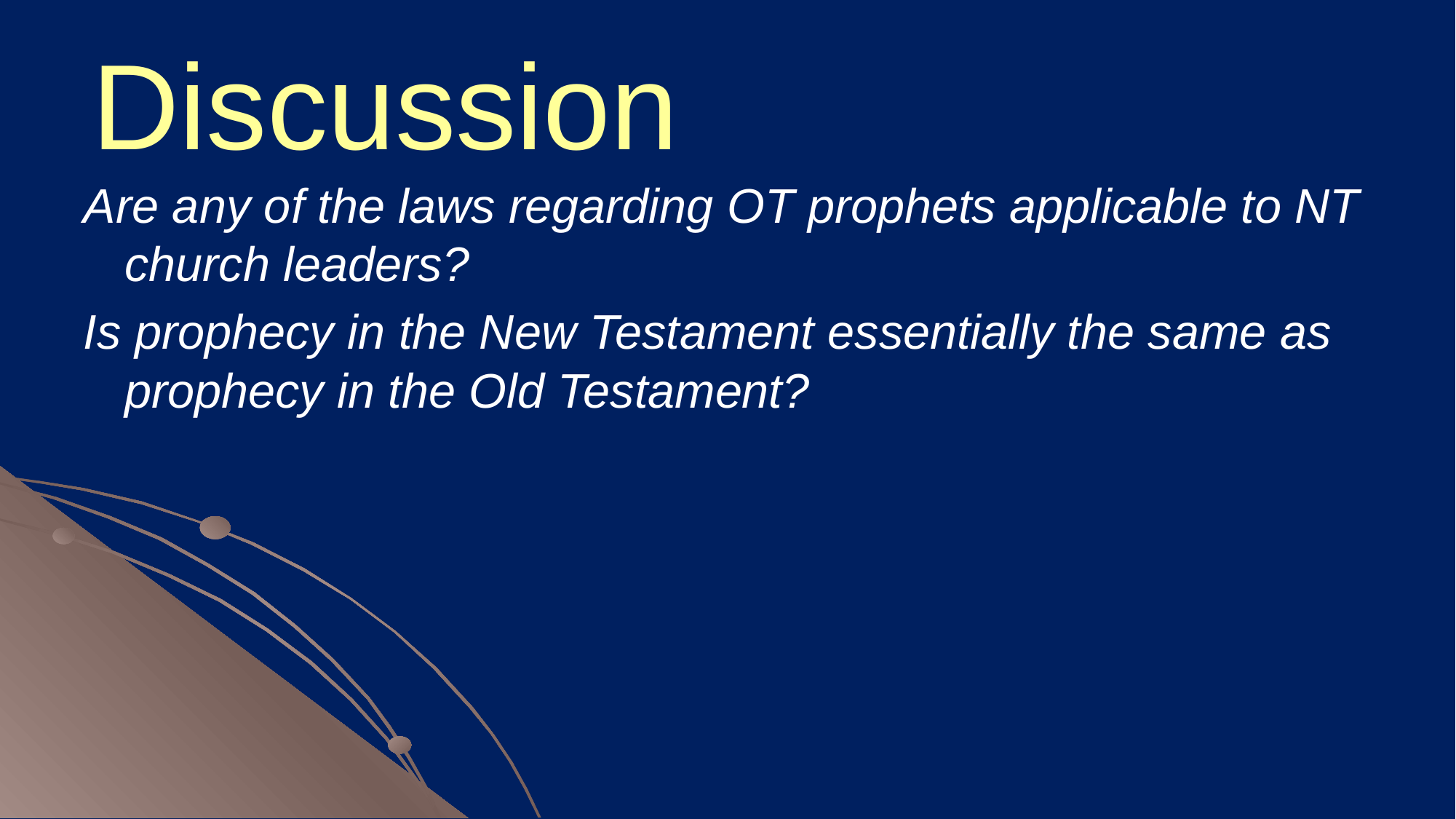

# Discussion
Are any of the laws regarding OT prophets applicable to NT church leaders?
Is prophecy in the New Testament essentially the same as prophecy in the Old Testament?